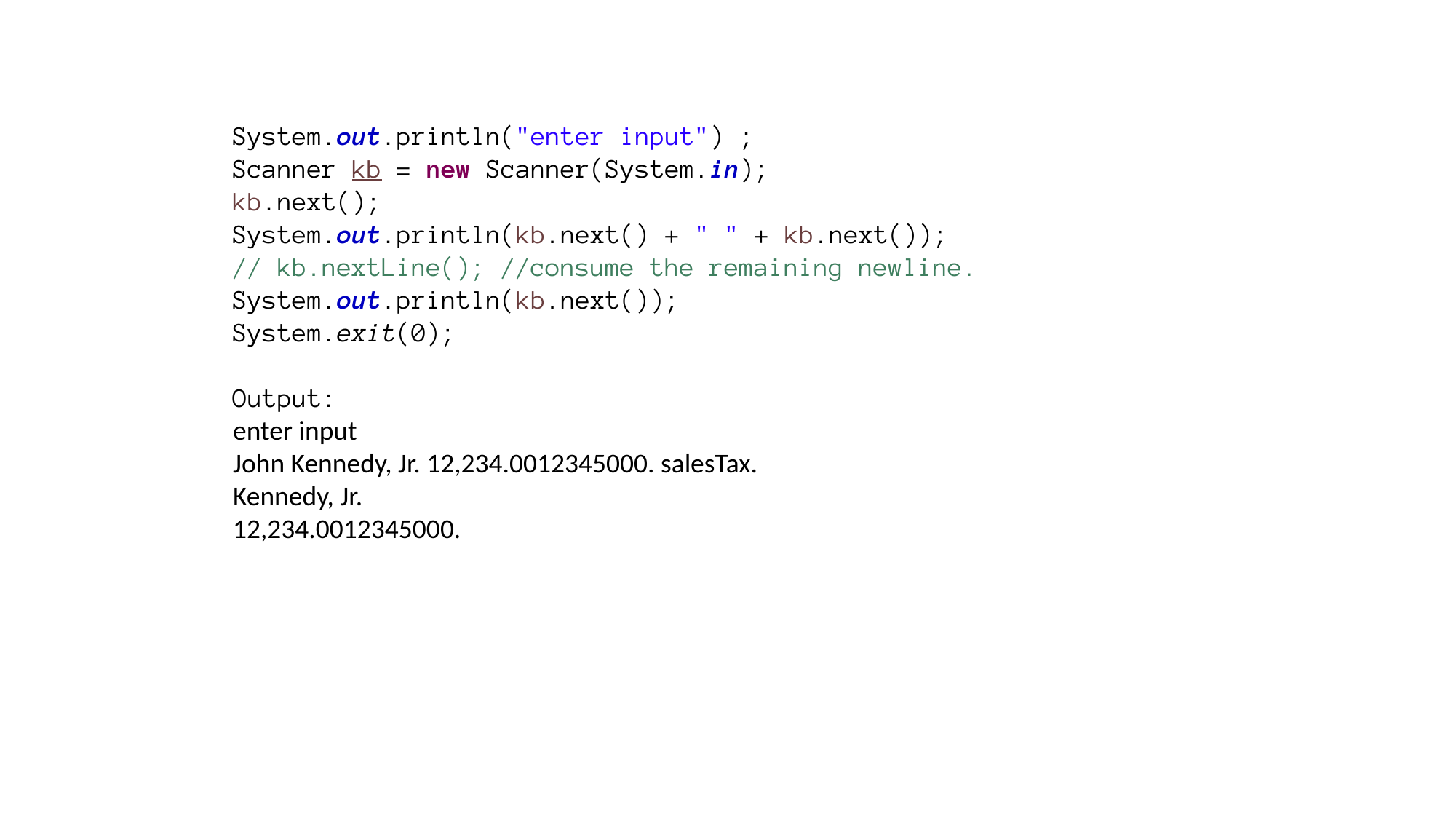

System.out.println("enter input") ;
Scanner kb = new Scanner(System.in);
kb.next();
System.out.println(kb.next() + " " + kb.next());
// kb.nextLine(); //consume the remaining newline.
System.out.println(kb.next());
System.exit(0);

Output:
enter input
John Kennedy, Jr. 12,234.0012345000. salesTax.
Kennedy, Jr.
12,234.0012345000.